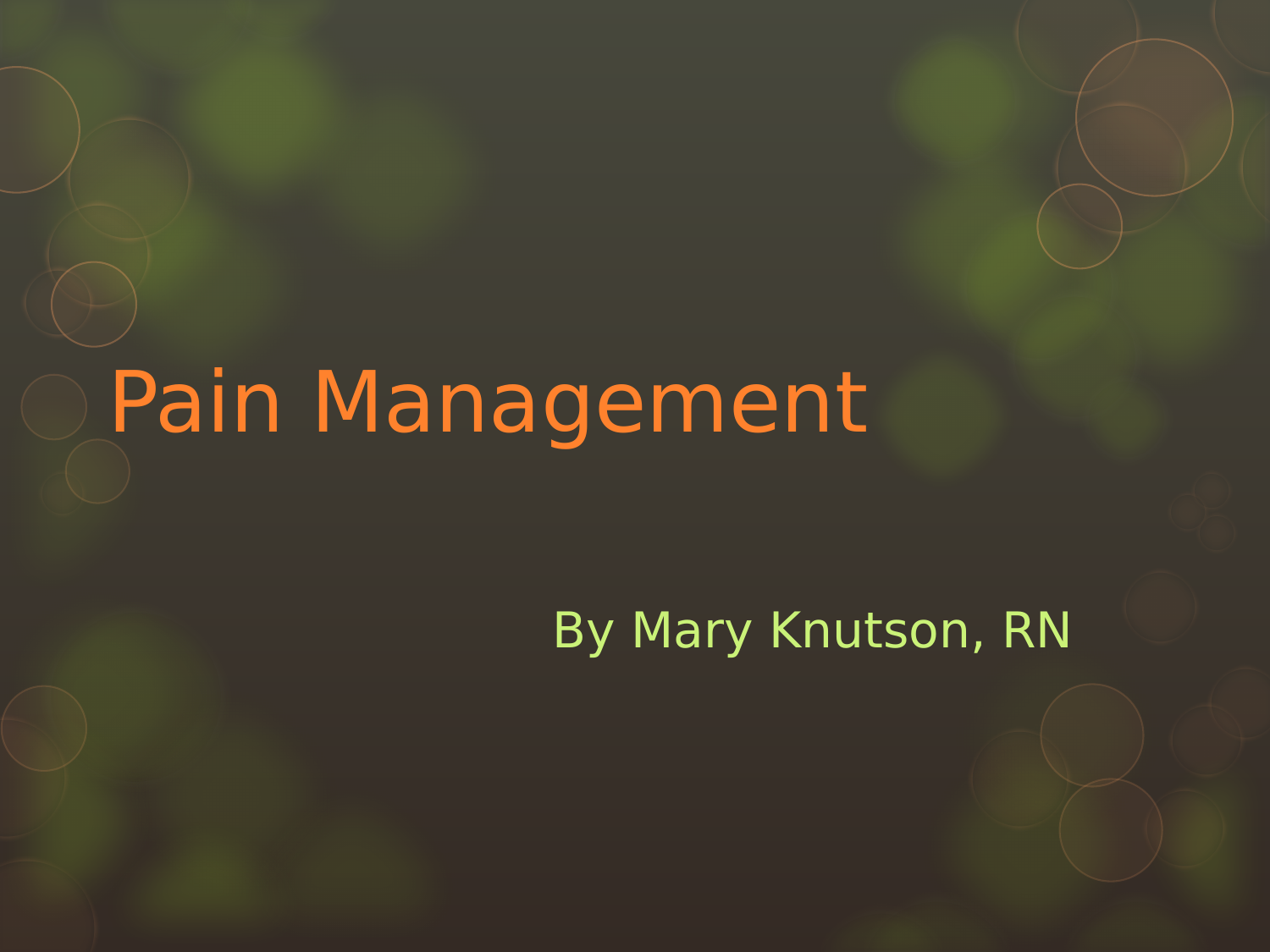

# Pain Management
By Mary Knutson, RN